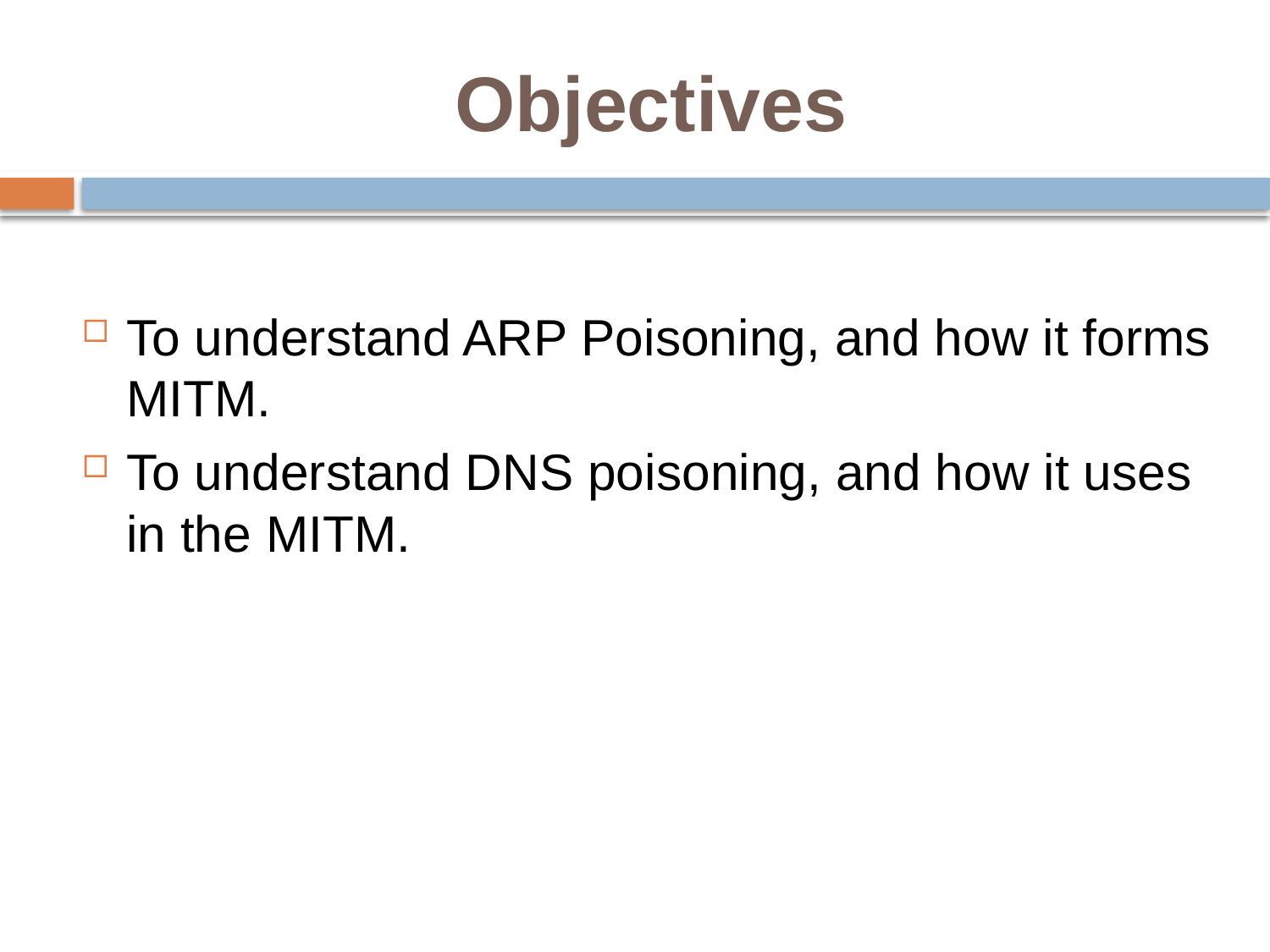

# Objectives
To understand ARP Poisoning, and how it forms MITM.
To understand DNS poisoning, and how it uses in the MITM.